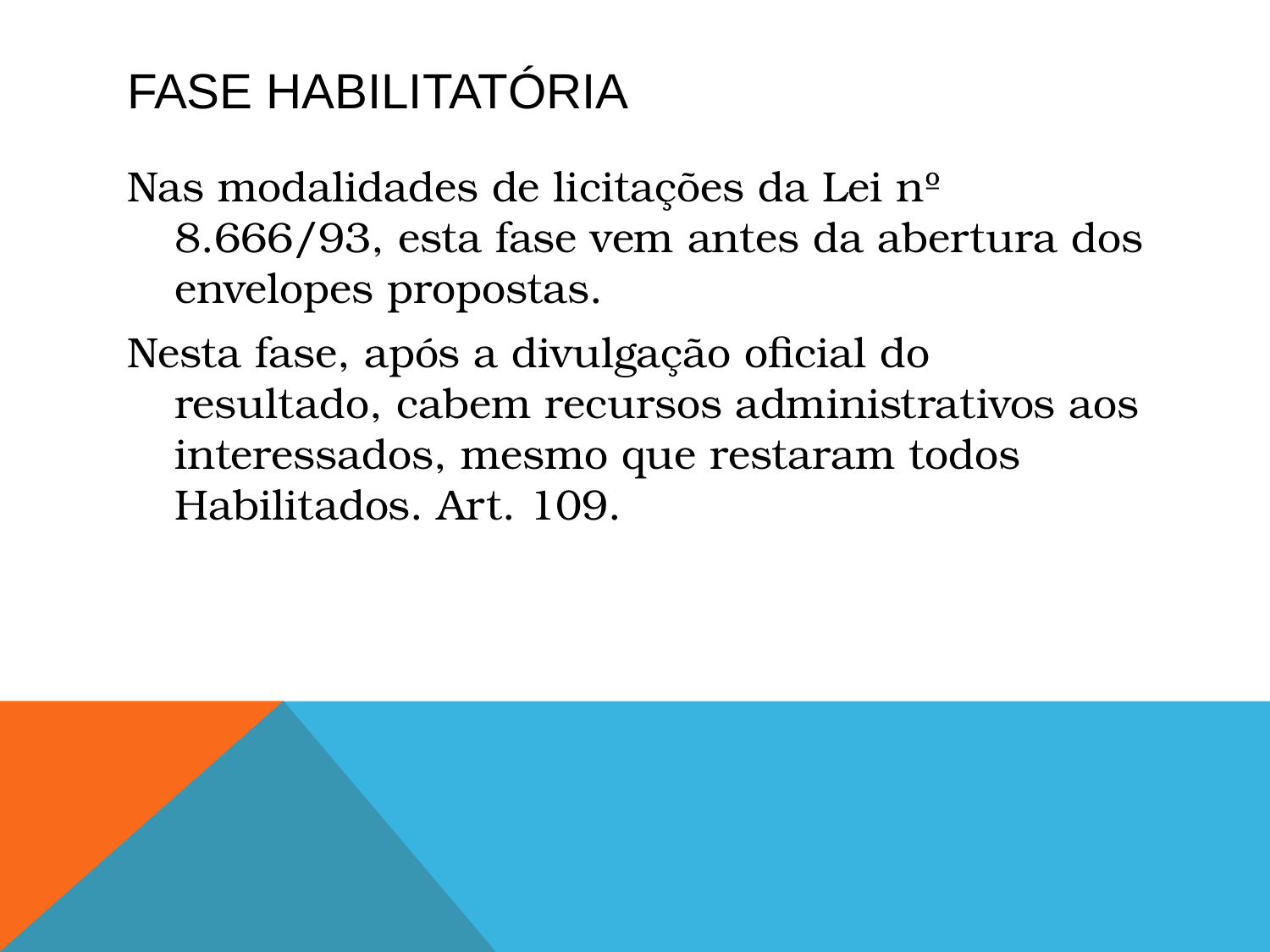

# Fase habilitatória
Nas modalidades de licitações da Lei nº 8.666/93, esta fase vem antes da abertura dos envelopes propostas.
Nesta fase, após a divulgação oficial do resultado, cabem recursos administrativos aos interessados, mesmo que restaram todos Habilitados. Art. 109.